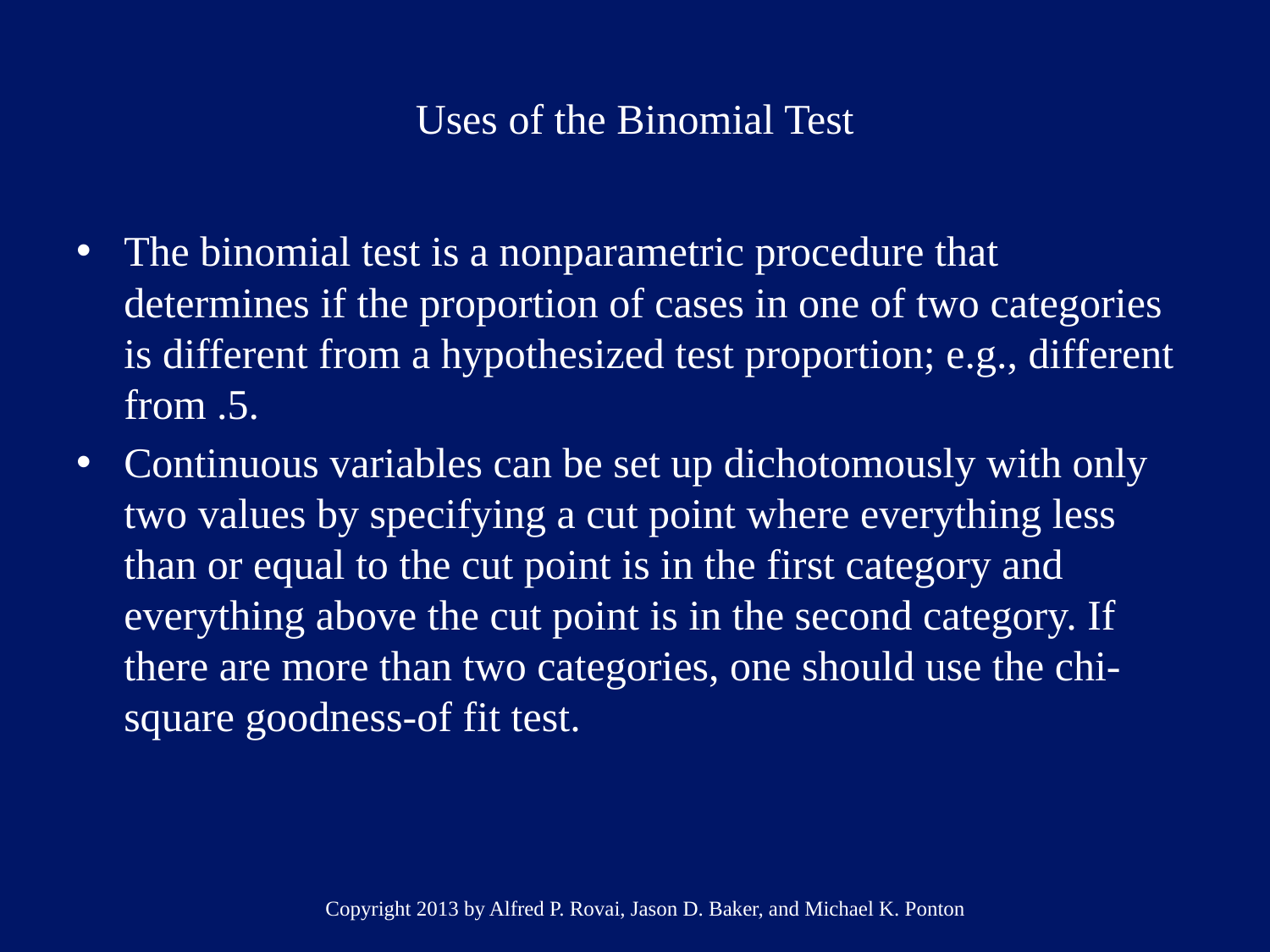

# Uses of the Binomial Test

The binomial test is a nonparametric procedure that determines if the proportion of cases in one of two categories is different from a hypothesized test proportion; e.g., different from .5.
Continuous variables can be set up dichotomously with only two values by specifying a cut point where everything less than or equal to the cut point is in the first category and everything above the cut point is in the second category. If there are more than two categories, one should use the chi-square goodness-of fit test.
Copyright 2013 by Alfred P. Rovai, Jason D. Baker, and Michael K. Ponton